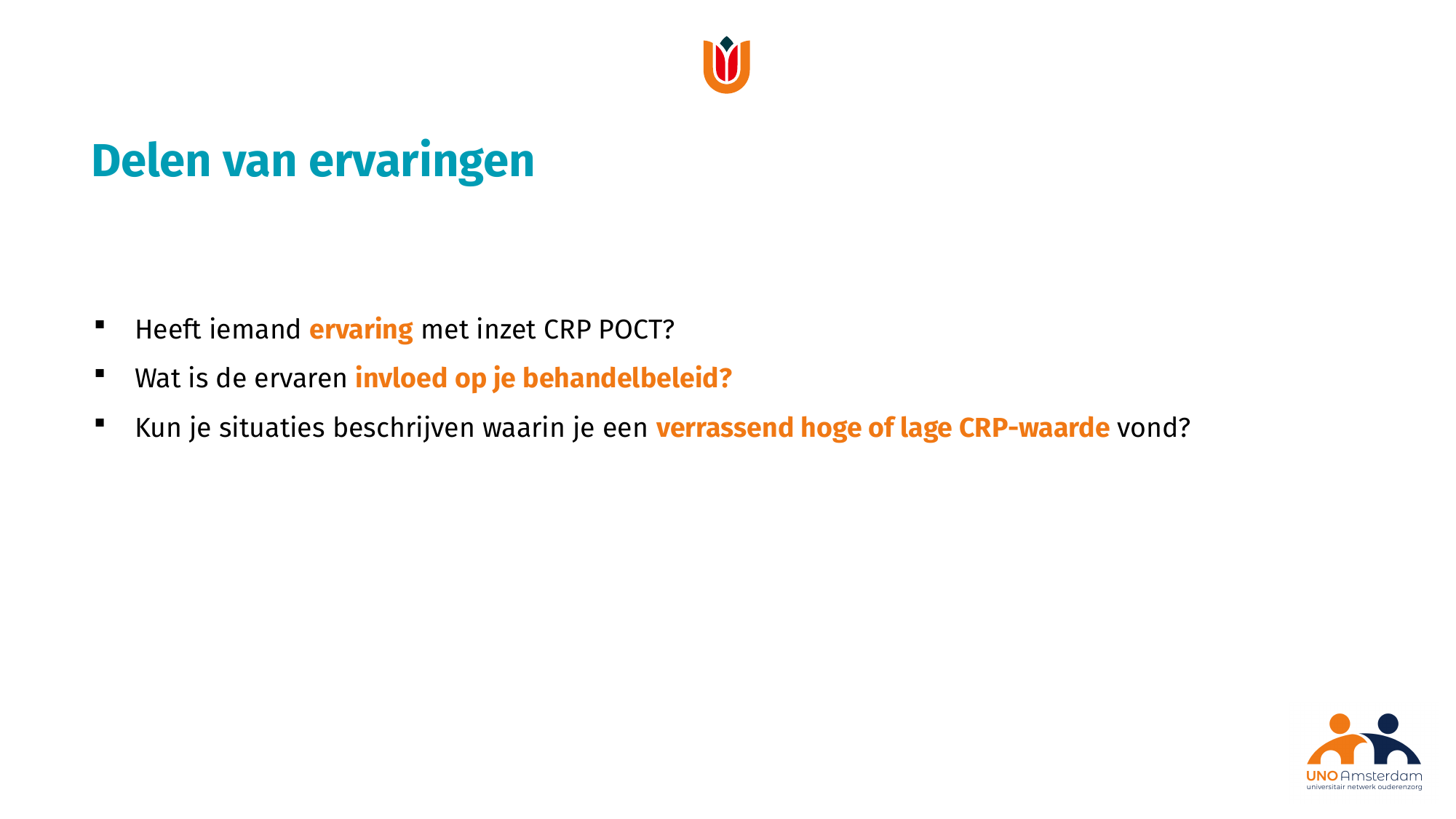

Delen van ervaringen
Heeft iemand ervaring met inzet CRP POCT?
Wat is de ervaren invloed op je behandelbeleid?
Kun je situaties beschrijven waarin je een verrassend hoge of lage CRP-waarde vond?